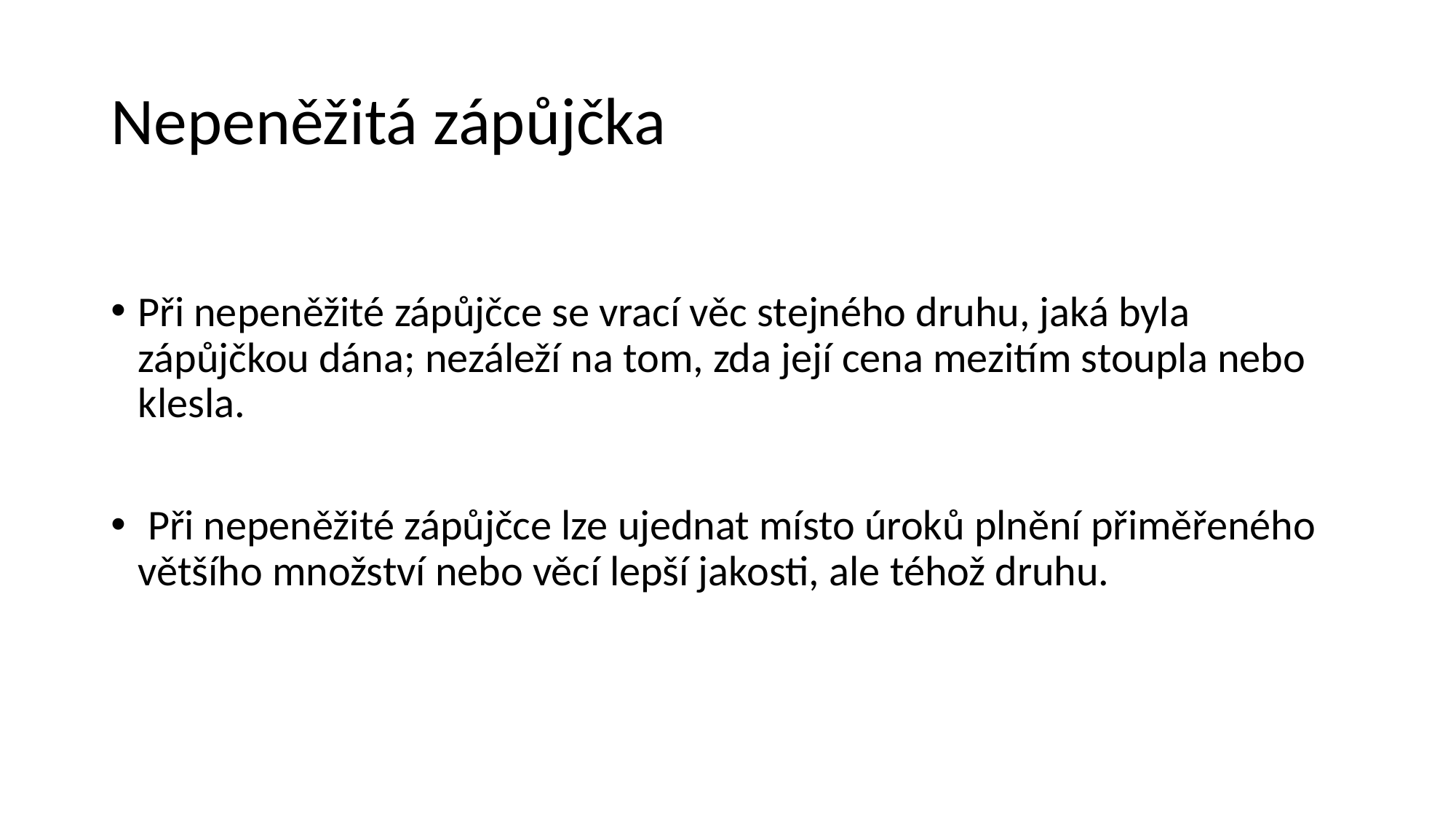

# Nepeněžitá zápůjčka

Při nepeněžité zápůjčce se vrací věc stejného druhu, jaká byla zápůjčkou dána; nezáleží na tom, zda její cena mezitím stoupla nebo klesla.

 Při nepeněžité zápůjčce lze ujednat místo úroků plnění přiměřeného většího množství nebo věcí lepší jakosti, ale téhož druhu.